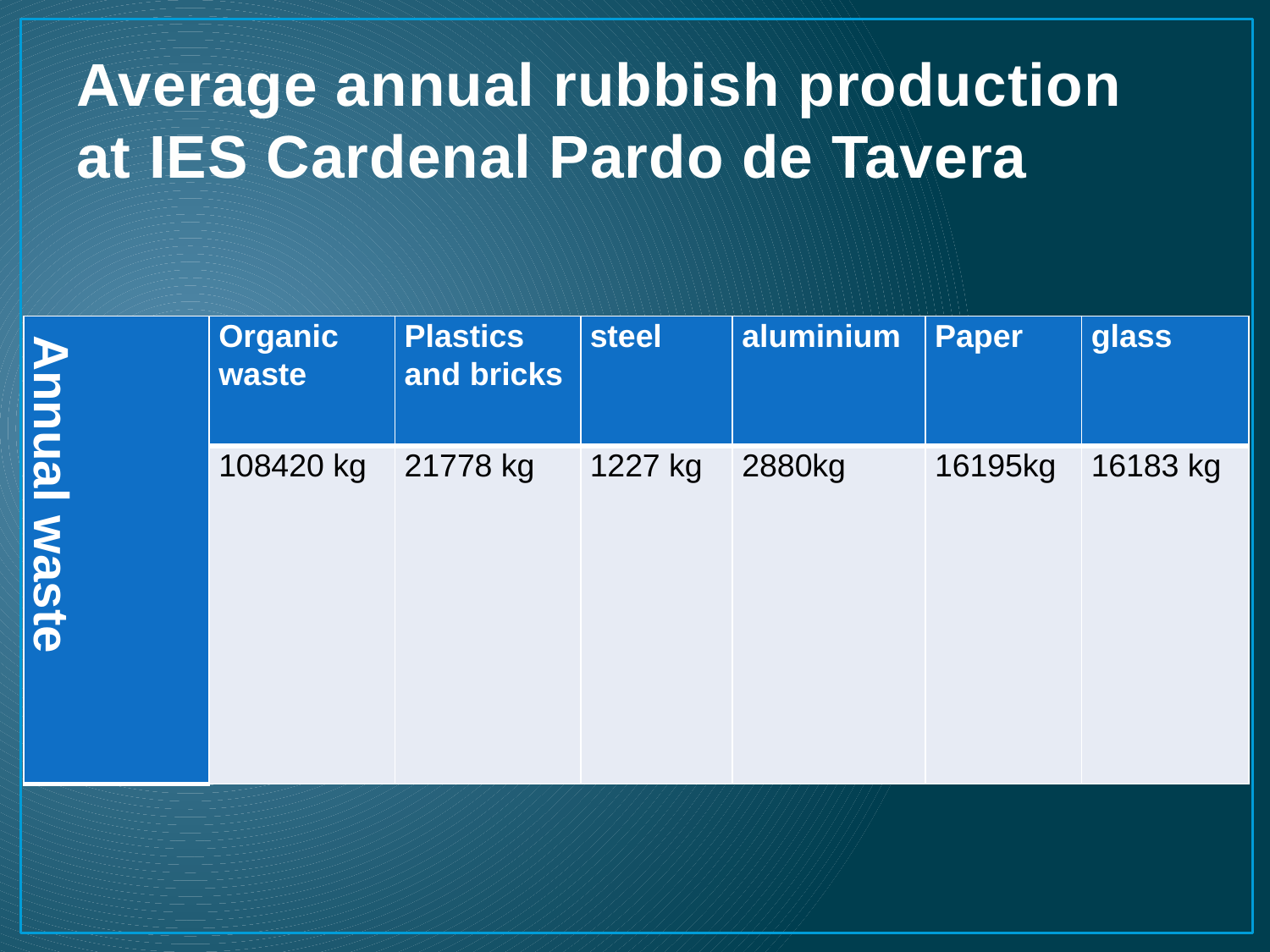

# Average annual rubbish production at IES Cardenal Pardo de Tavera
| Annual waste | Organic waste | Plastics and bricks | steel | aluminium | Paper | glass |
| --- | --- | --- | --- | --- | --- | --- |
|  | 108420 kg | 21778 kg | 1227 kg | 2880kg | 16195kg | 16183 kg |